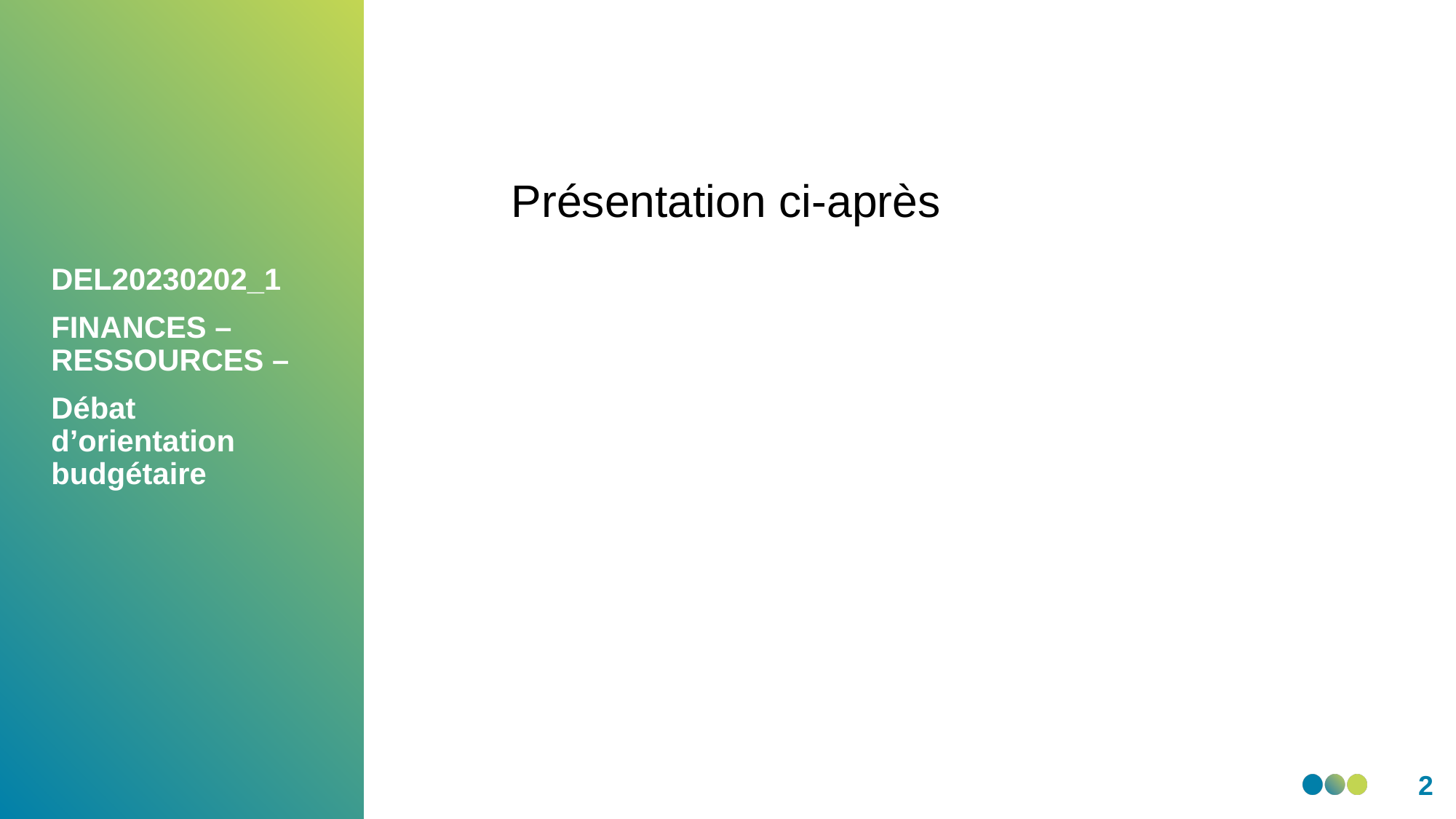

Présentation ci-après
DEL20230202_1
FINANCES –RESSOURCES –
Débat d’orientation budgétaire